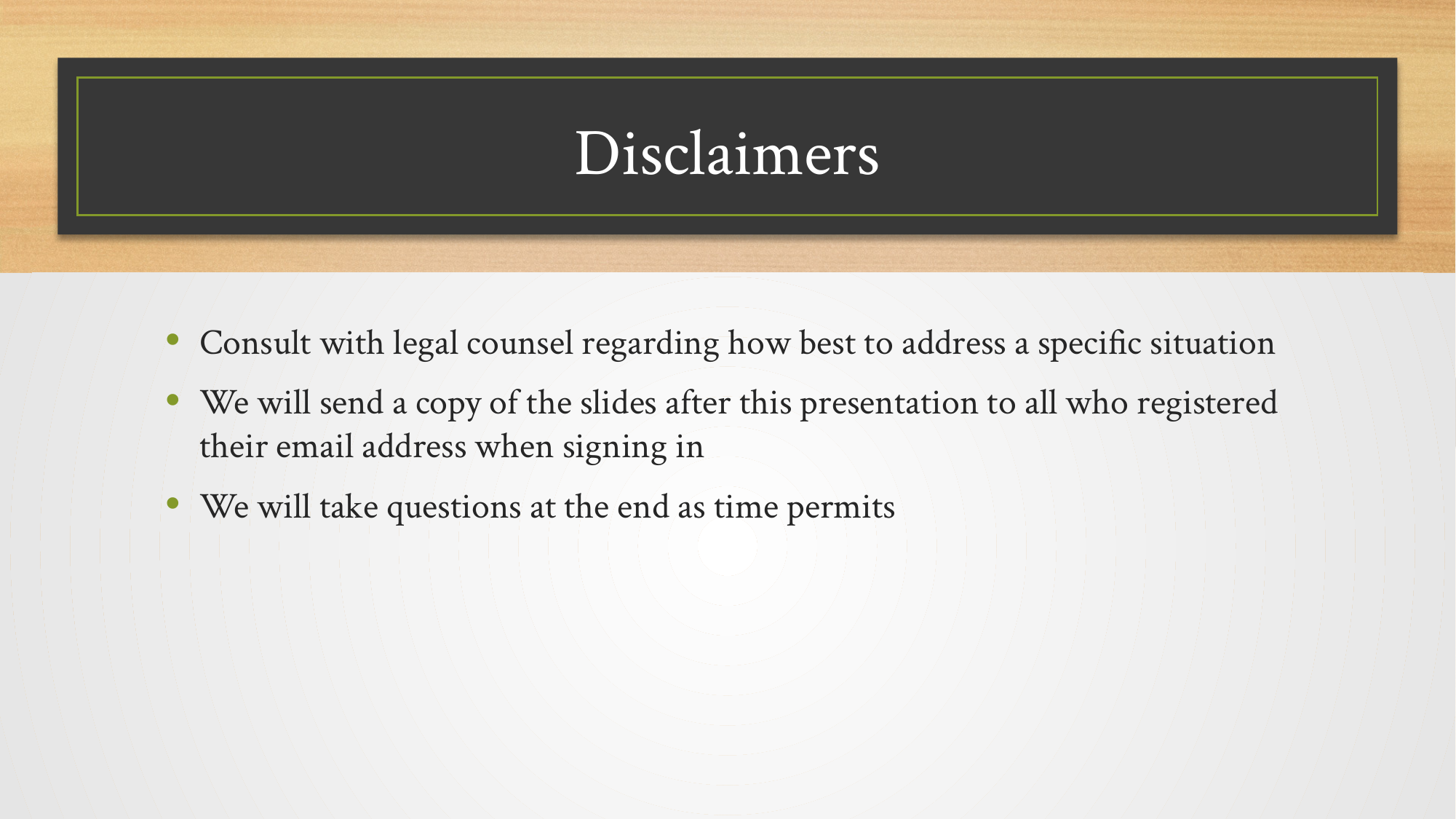

# Disclaimers

Consult with legal counsel regarding how best to address a specific situation
We will send a copy of the slides after this presentation to all who registered their email address when signing in
We will take questions at the end as time permits
© 2020 Kaleva Law Office